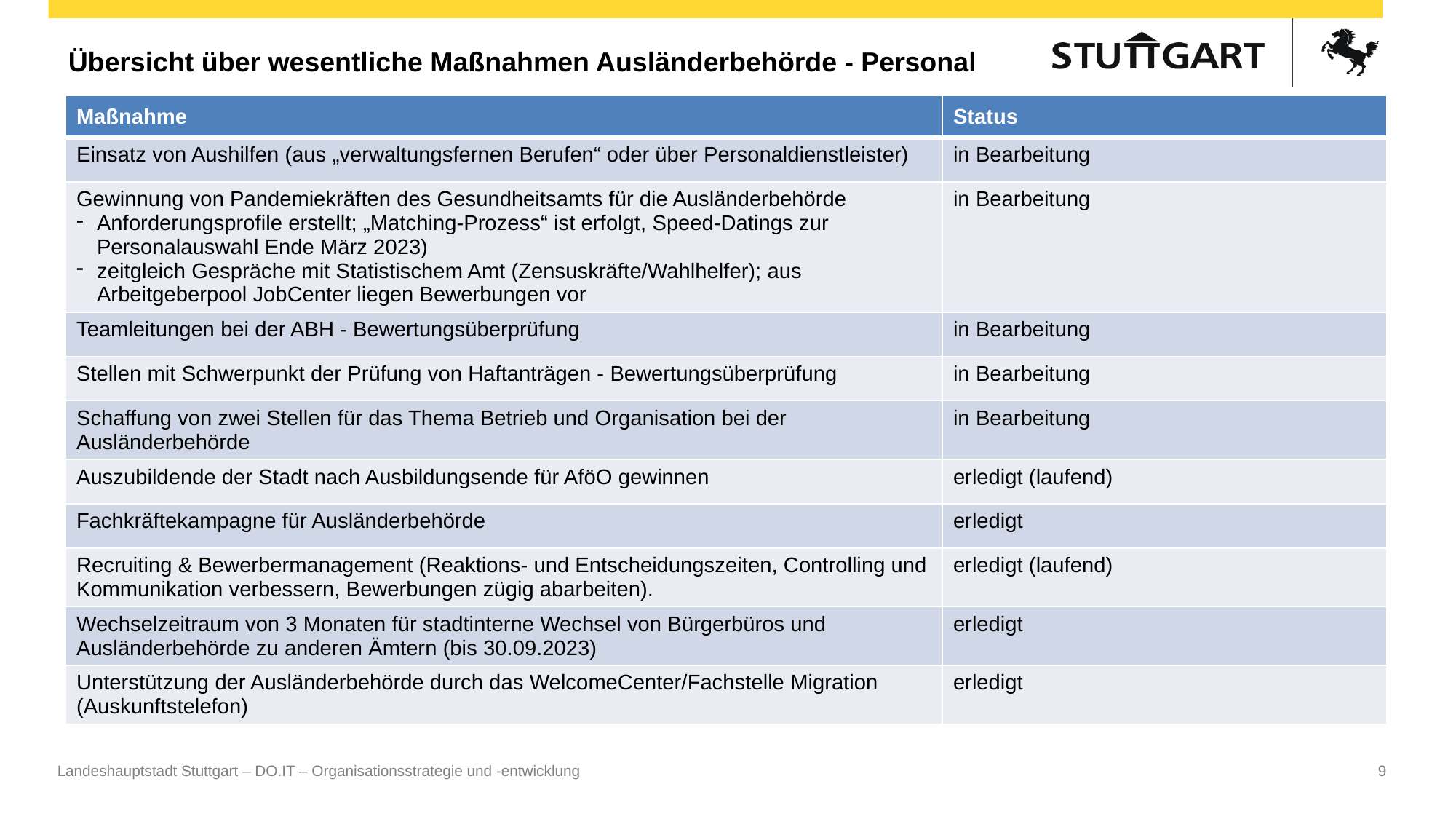

Übersicht über wesentliche Maßnahmen Ausländerbehörde - Personal
| Maßnahme | Status |
| --- | --- |
| Einsatz von Aushilfen (aus „verwaltungsfernen Berufen“ oder über Personaldienstleister) | in Bearbeitung |
| Gewinnung von Pandemiekräften des Gesundheitsamts für die Ausländerbehörde Anforderungsprofile erstellt; „Matching-Prozess“ ist erfolgt, Speed-Datings zur Personalauswahl Ende März 2023) zeitgleich Gespräche mit Statistischem Amt (Zensuskräfte/Wahlhelfer); aus Arbeitgeberpool JobCenter liegen Bewerbungen vor | in Bearbeitung |
| Teamleitungen bei der ABH - Bewertungsüberprüfung | in Bearbeitung |
| Stellen mit Schwerpunkt der Prüfung von Haftanträgen - Bewertungsüberprüfung | in Bearbeitung |
| Schaffung von zwei Stellen für das Thema Betrieb und Organisation bei der Ausländerbehörde | in Bearbeitung |
| Auszubildende der Stadt nach Ausbildungsende für AföO gewinnen | erledigt (laufend) |
| Fachkräftekampagne für Ausländerbehörde | erledigt |
| Recruiting & Bewerbermanagement (Reaktions- und Entscheidungszeiten, Controlling und Kommunikation verbessern, Bewerbungen zügig abarbeiten). | erledigt (laufend) |
| Wechselzeitraum von 3 Monaten für stadtinterne Wechsel von Bürgerbüros und Ausländerbehörde zu anderen Ämtern (bis 30.09.2023) | erledigt |
| Unterstützung der Ausländerbehörde durch das WelcomeCenter/Fachstelle Migration (Auskunftstelefon) | erledigt |
Landeshauptstadt Stuttgart – DO.IT – Organisationsstrategie und -entwicklung
9